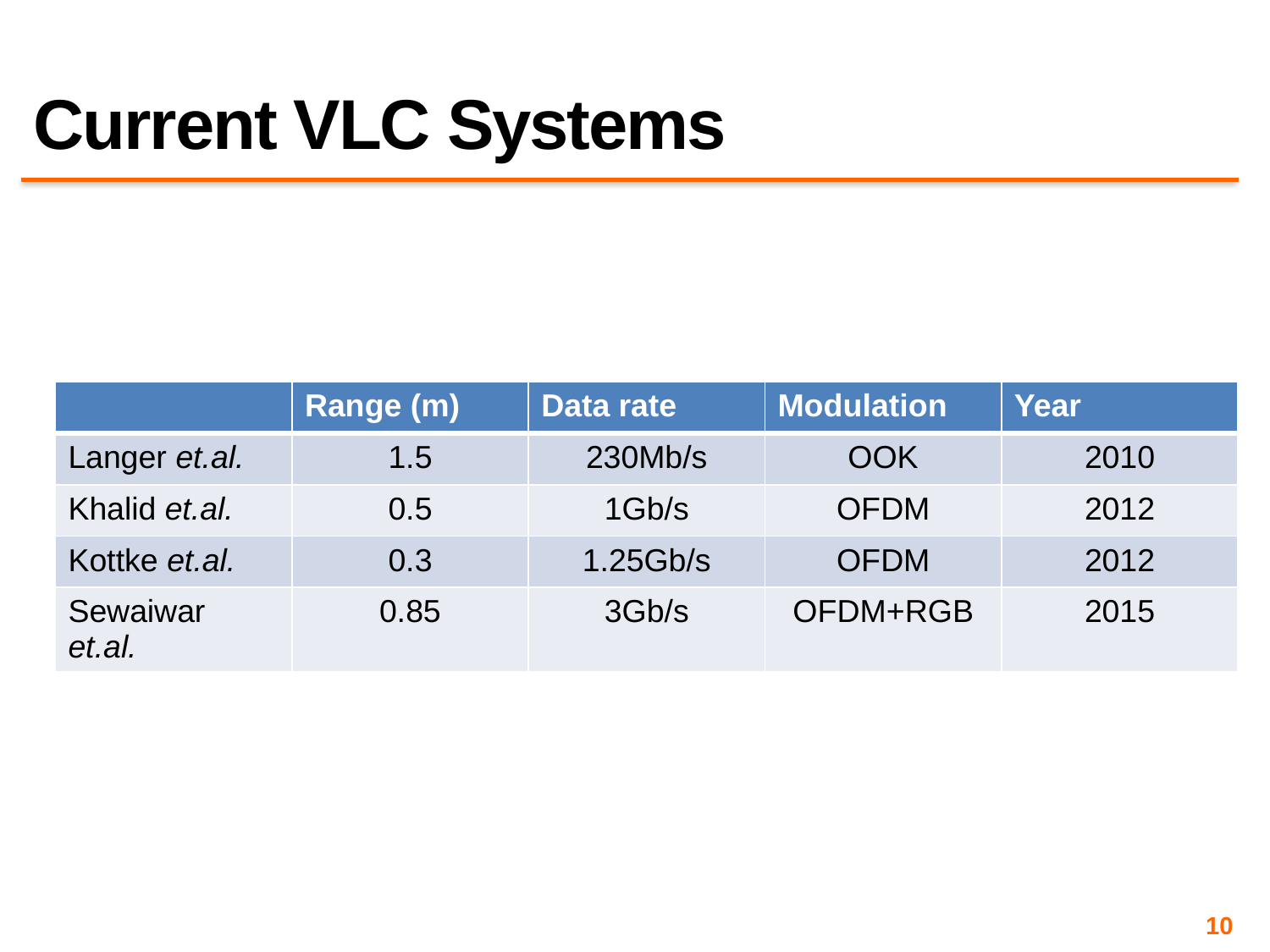

# Current VLC Systems
|  | Range (m) | Data rate | Modulation | Year |
| --- | --- | --- | --- | --- |
| Langer et.al. | 1.5 | 230Mb/s | OOK | 2010 |
| Khalid et.al. | 0.5 | 1Gb/s | OFDM | 2012 |
| Kottke et.al. | 0.3 | 1.25Gb/s | OFDM | 2012 |
| Sewaiwar et.al. | 0.85 | 3Gb/s | OFDM+RGB | 2015 |
10